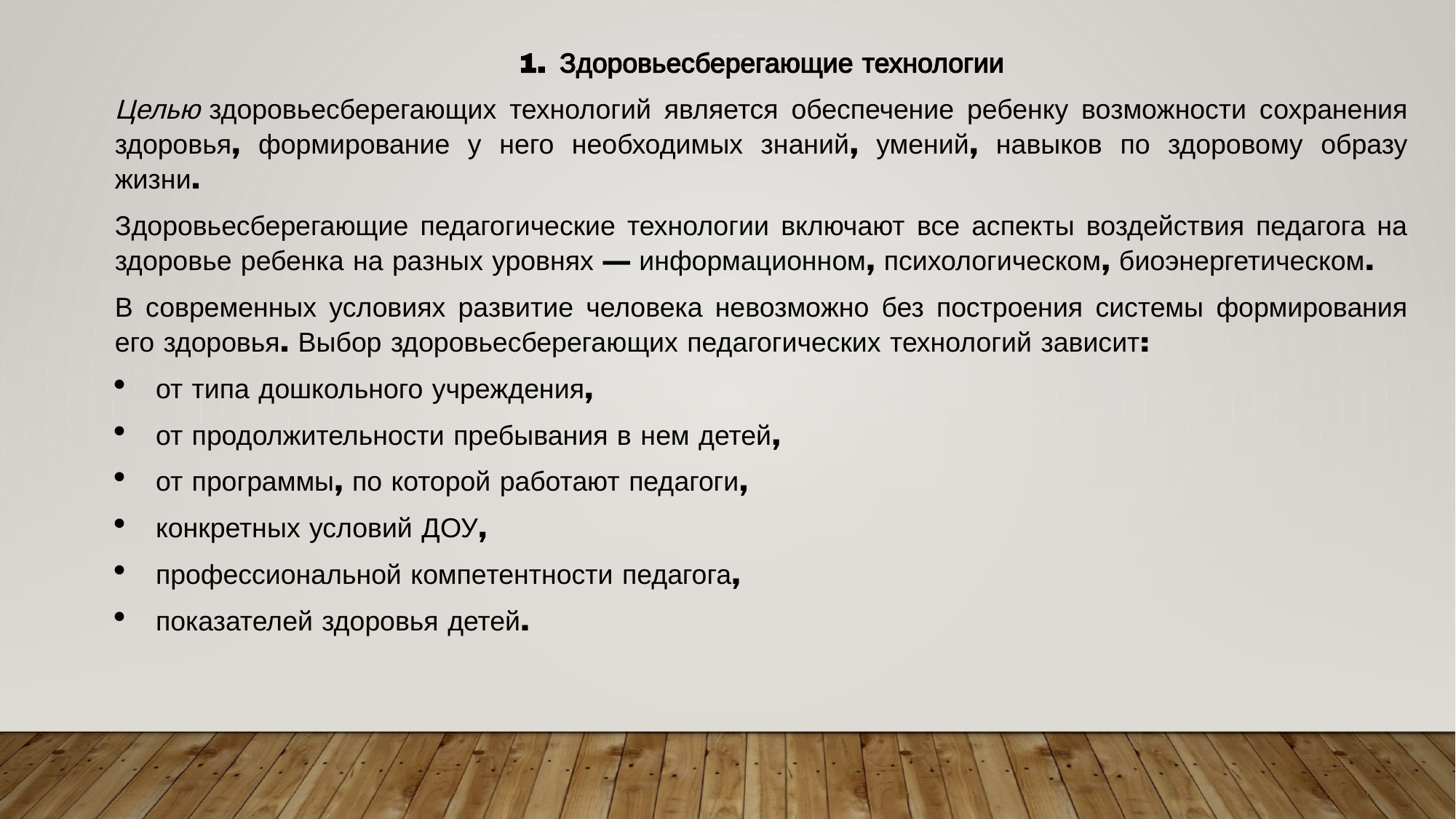

Здоровьесберегающие технологии
Целью здоровьесберегающих технологий является обеспечение ребенку возможности сохранения здоровья, формирование у него необходимых знаний, умений, навыков по здоровому образу жизни.
Здоровьесберегающие педагогические технологии включа­ют все аспекты воздействия педагога на здоровье ребенка на разных уровнях — информационном, психологическом, био­энергетическом.
В современных условиях развитие человека невозможно без построения системы формирования его здоровья. Выбор здоровьесберегающих педагогических технологий зависит:
от типа дошкольного учреждения,
от продолжительности пребы­вания в нем детей,
от программы, по которой работают педа­гоги,
конкретных условий ДОУ,
профессиональной компе­тентности педагога,
показателей здоровья детей.